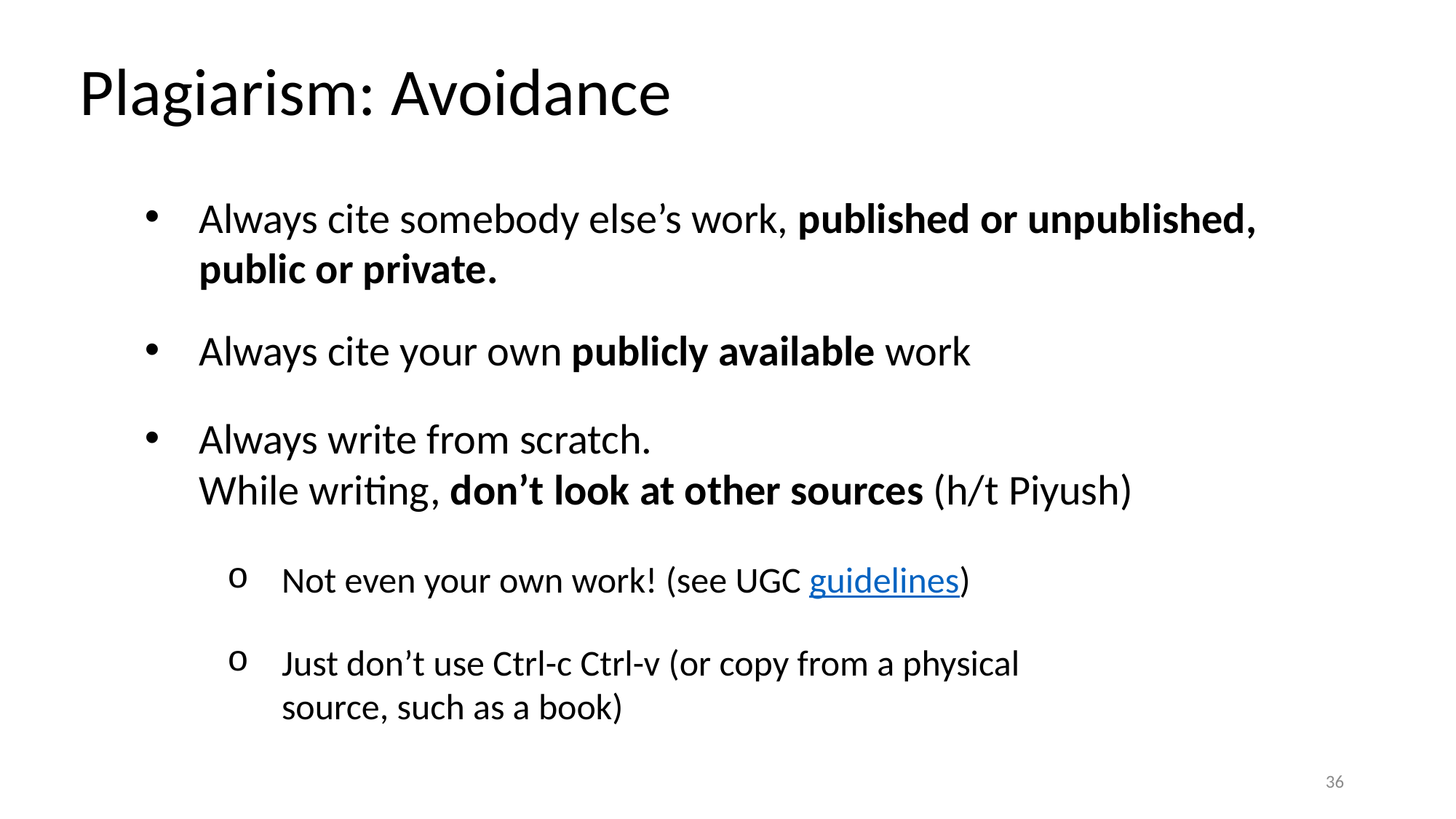

Plagiarism: Avoidance
Always cite somebody else’s work, published or unpublished, public or private.
Always cite your own publicly available work
Always write from scratch.
While writing, don’t look at other sources (h/t Piyush)
Not even your own work! (see UGC guidelines)
Just don’t use Ctrl-c Ctrl-v (or copy from a physical source, such as a book)
36